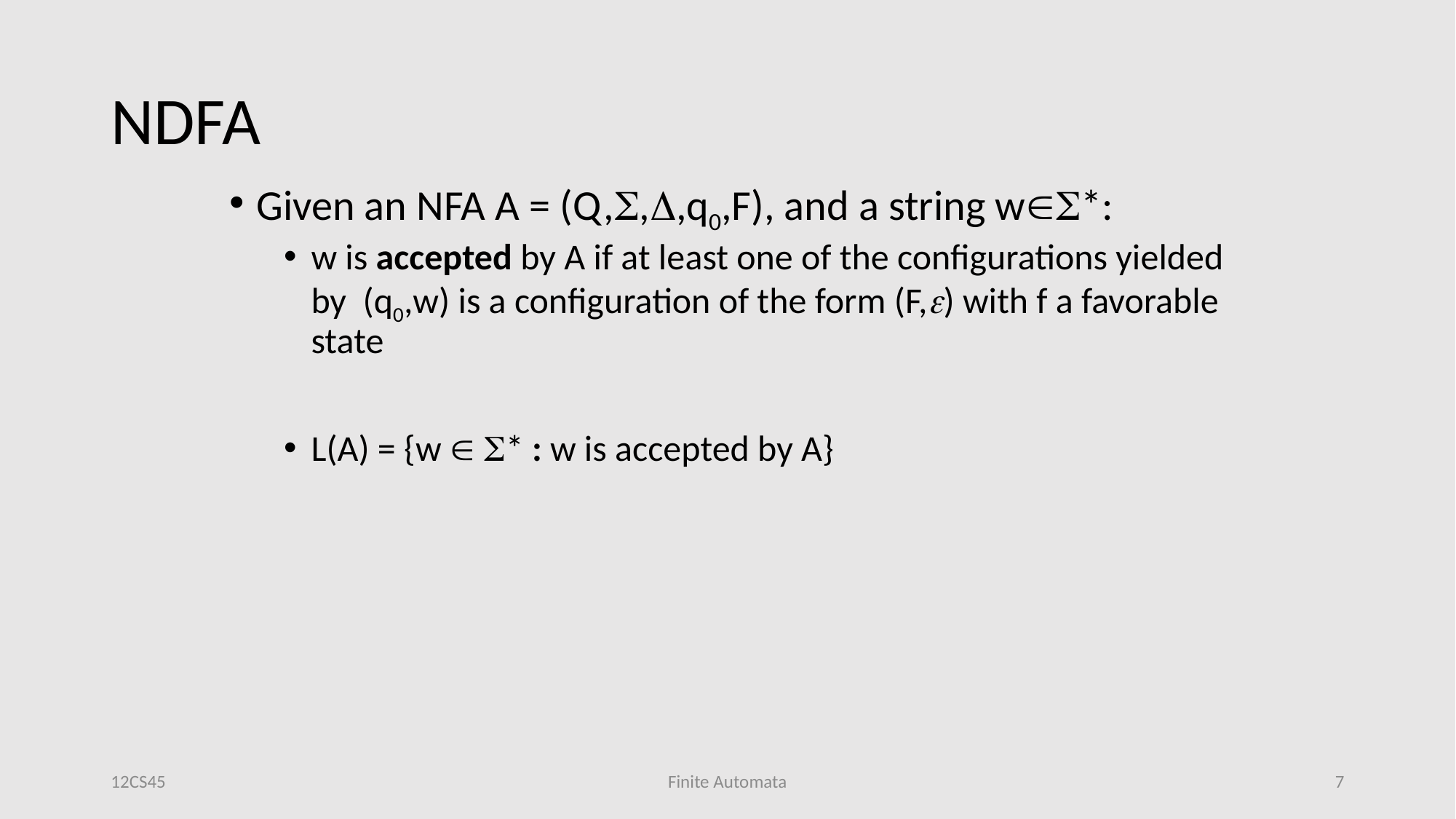

# NDFA
Given an NFA A = (Q,Σ,Δ,q0,F), and a string w∈Σ*:
w is accepted by A if at least one of the configurations yielded by  (q0,w) is a configuration of the form (F,ε) with f a favorable state

L(A) = {w ∈ Σ* : w is accepted by A}
12CS45
Finite Automata
7